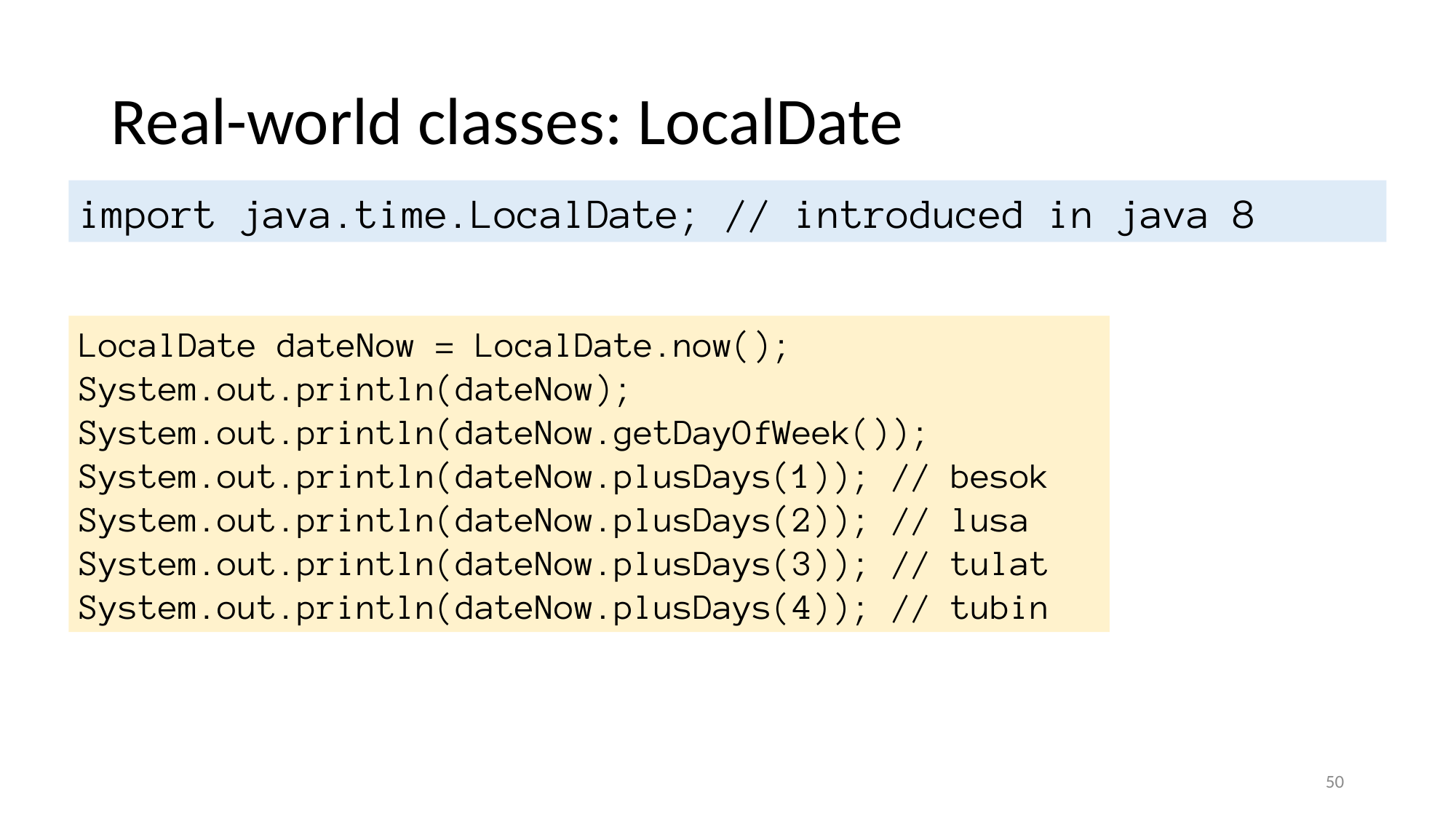

# Real-world classes: LocalDate
import java.time.LocalDate; // introduced in java 8
LocalDate dateNow = LocalDate.now();
System.out.println(dateNow);
System.out.println(dateNow.getDayOfWeek());
System.out.println(dateNow.plusDays(1)); // besok
System.out.println(dateNow.plusDays(2)); // lusa
System.out.println(dateNow.plusDays(3)); // tulat
System.out.println(dateNow.plusDays(4)); // tubin
50